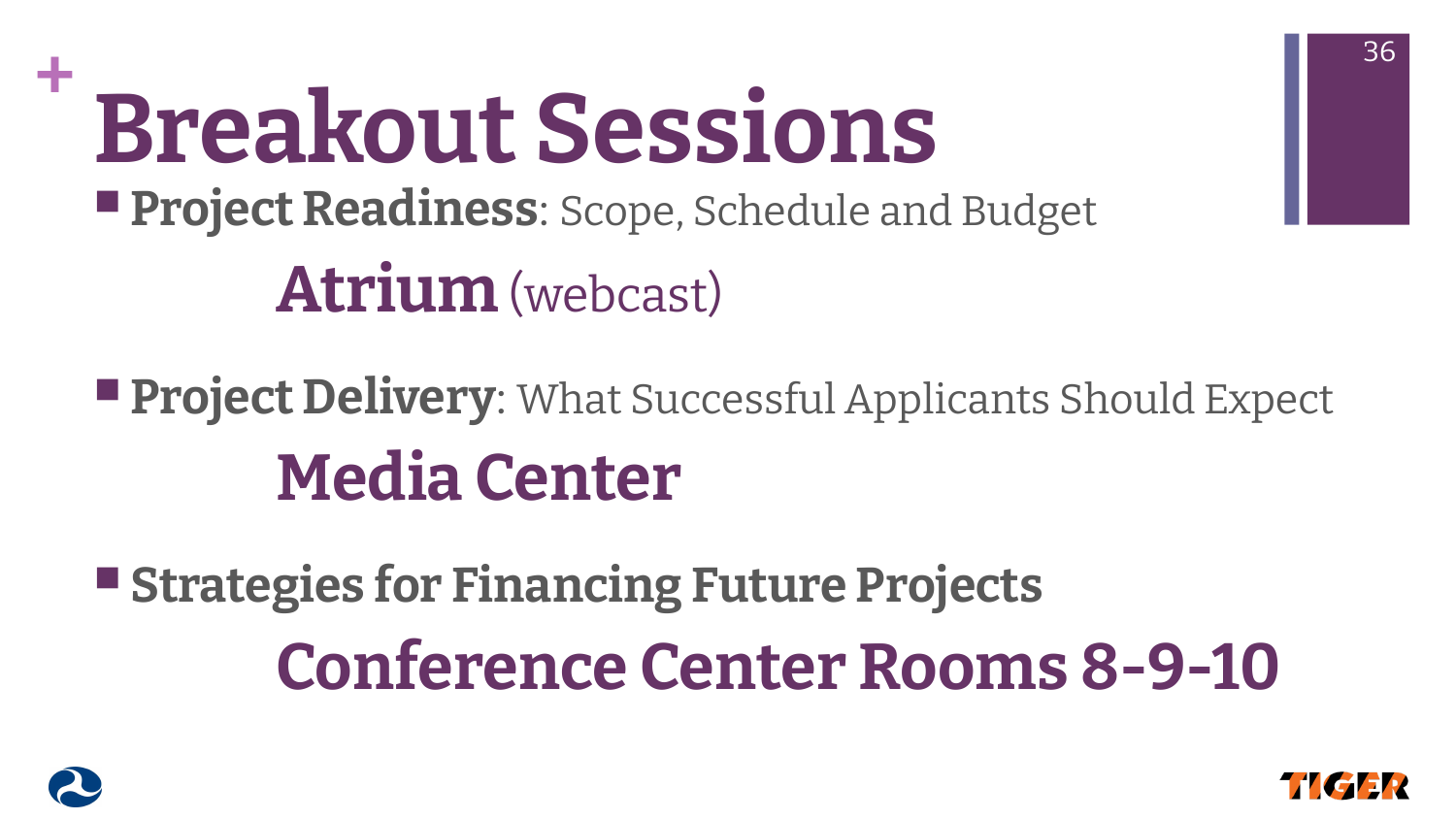

36
# Breakout Sessions
Project Readiness: Scope, Schedule and Budget
	Atrium (webcast)
Project Delivery: What Successful Applicants Should Expect
	Media Center
Strategies for Financing Future Projects
	Conference Center Rooms 8-9-10